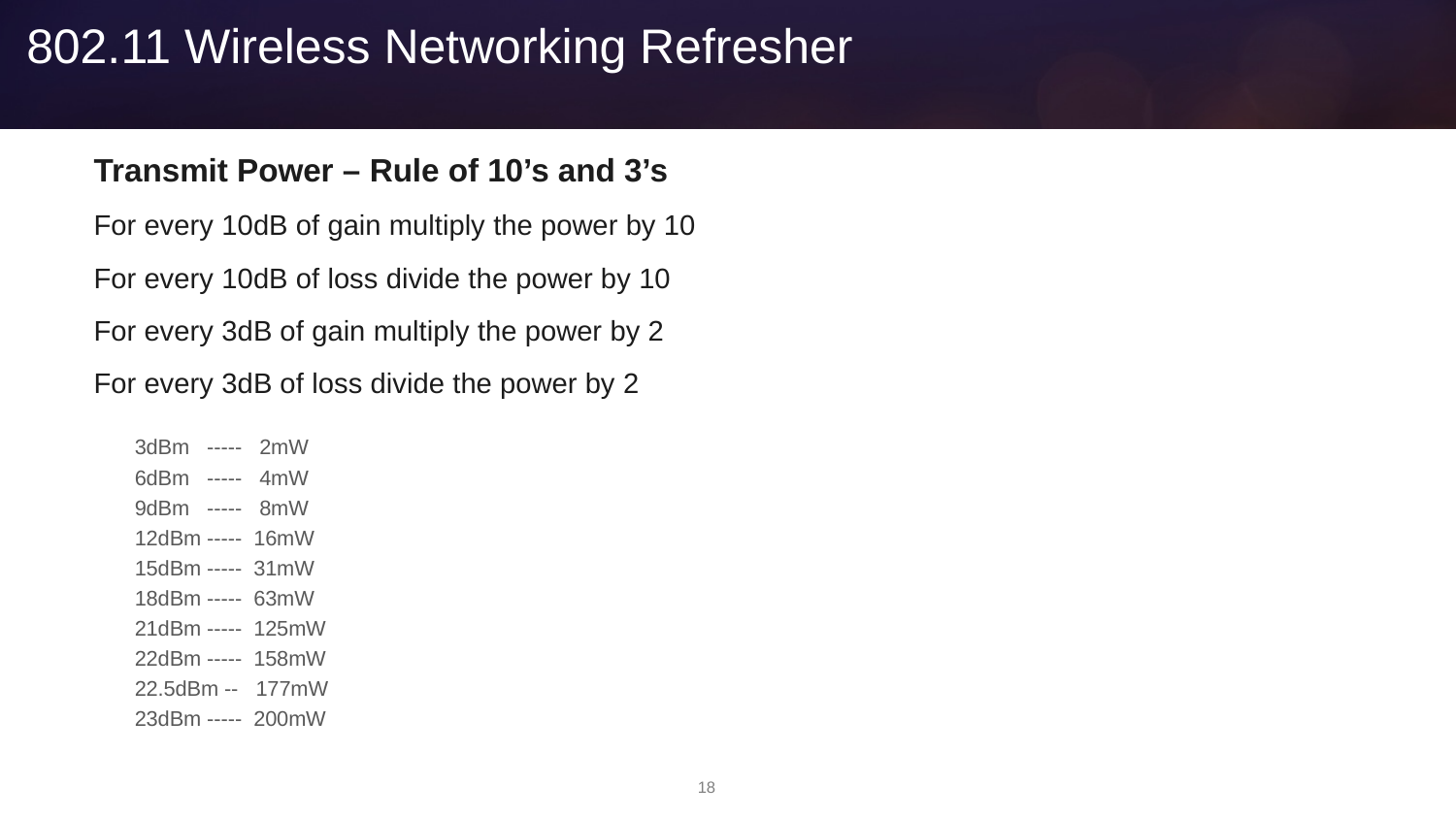

# 802.11 Wireless Networking Refresher
Transmit Power – Rule of 10’s and 3’s
For every 10dB of gain multiply the power by 10
For every 10dB of loss divide the power by 10
For every 3dB of gain multiply the power by 2
For every 3dB of loss divide the power by 2

3dBm   -----   2mW
6dBm   -----   4mW
9dBm   -----   8mW
12dBm -----  16mW
15dBm -----  31mW
18dBm -----  63mW
21dBm -----  125mW
22dBm -----  158mW
22.5dBm --   177mW
23dBm -----  200mW